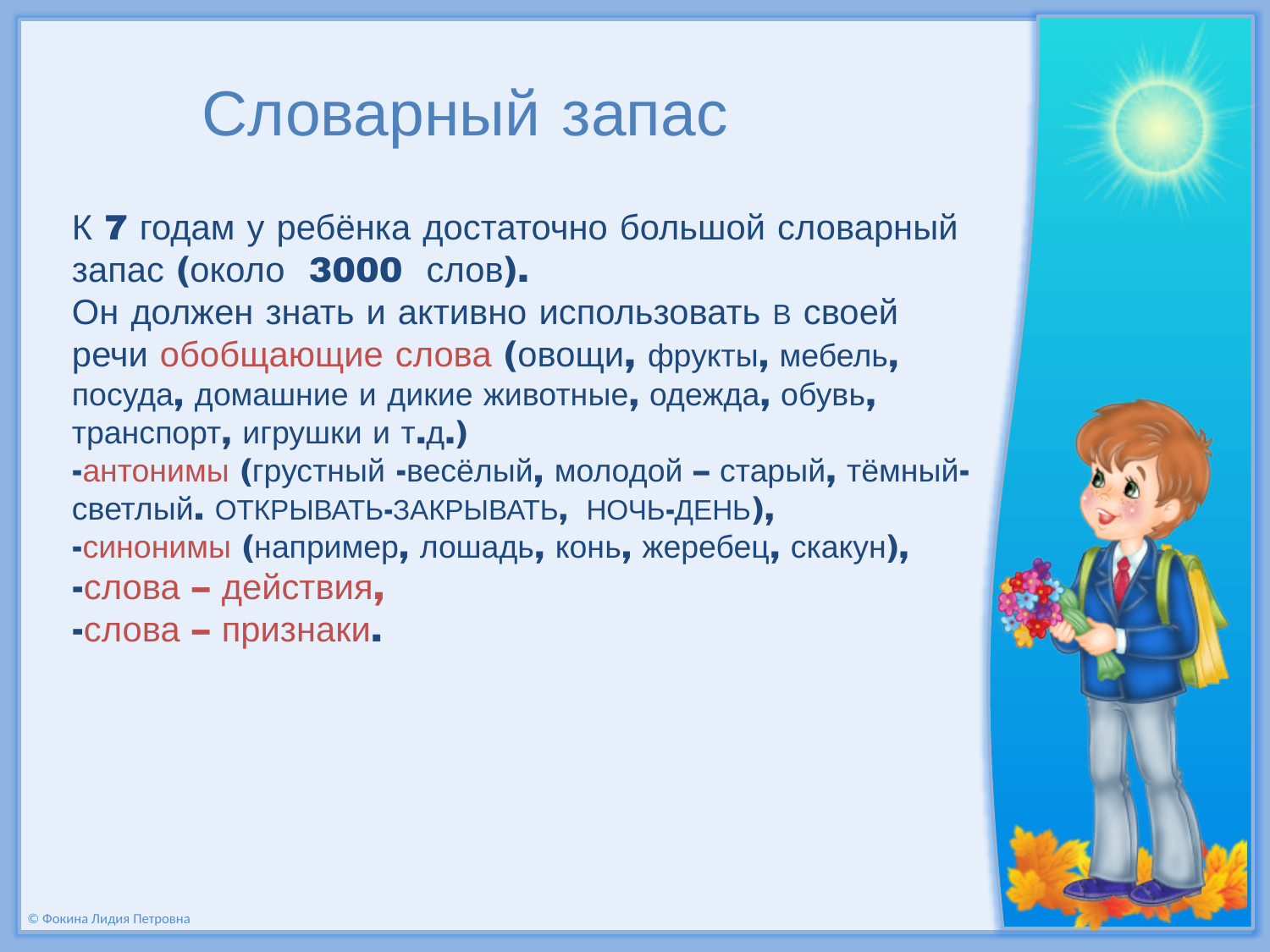

Словарный запас
К 7 годам у ребёнка достаточно большой словарный запас (около  3000  слов).
Он должен знать и активно использовать В своей речи обобщающие слова (овощи, фрукты, мебель, посуда, домашние и дикие животные, одежда, обувь, транспорт, игрушки и т.д.)
-антонимы (грустный -весёлый, молодой – старый, тёмный-светлый. ОТКРЫВАТЬ-ЗАКРЫВАТЬ,  НОЧЬ-ДЕНЬ),
-синонимы (например, лошадь, конь, жеребец, скакун),
-слова – действия,
-слова – признаки.